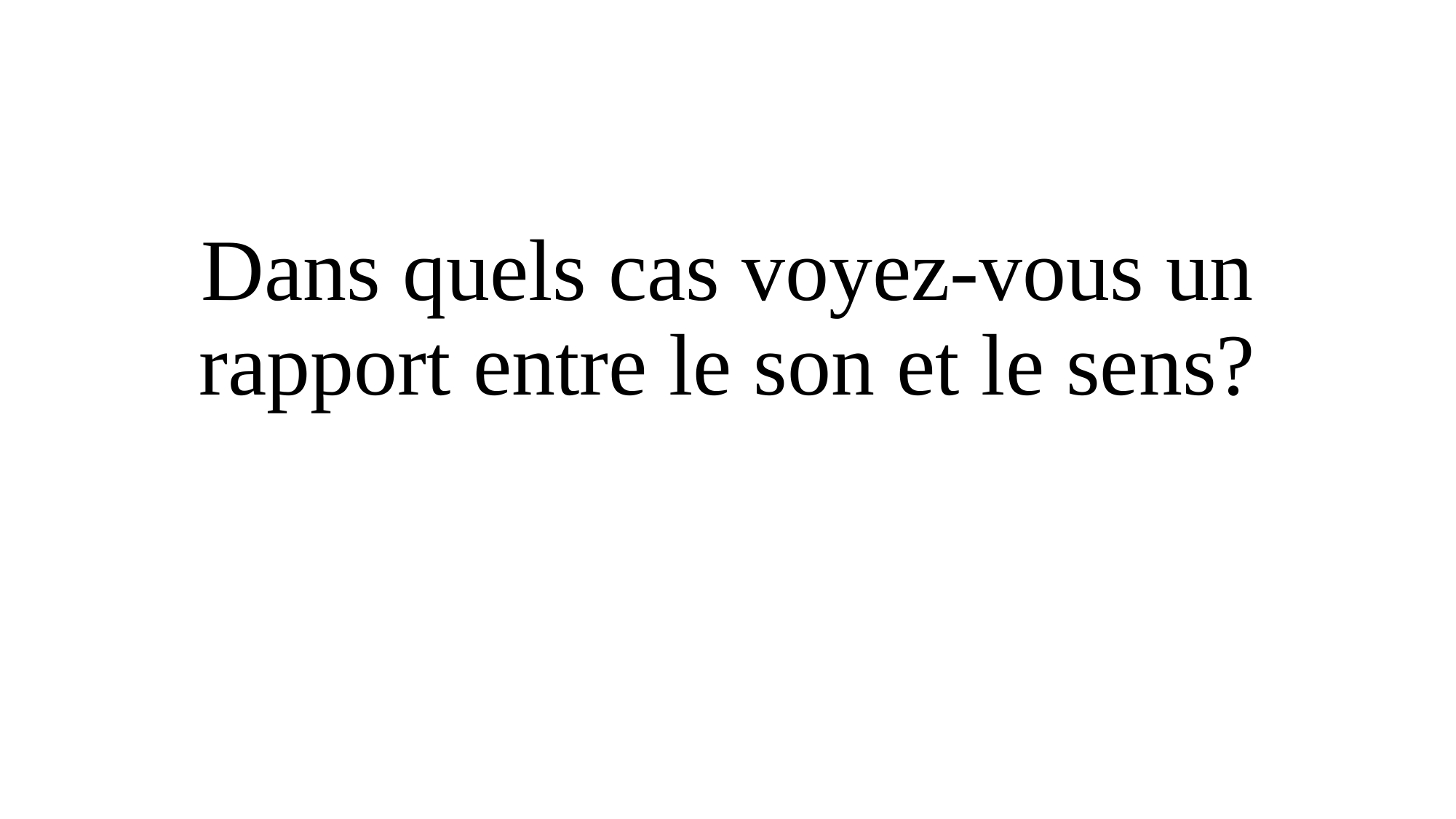

# Dans quels cas voyez-vous un rapport entre le son et le sens?